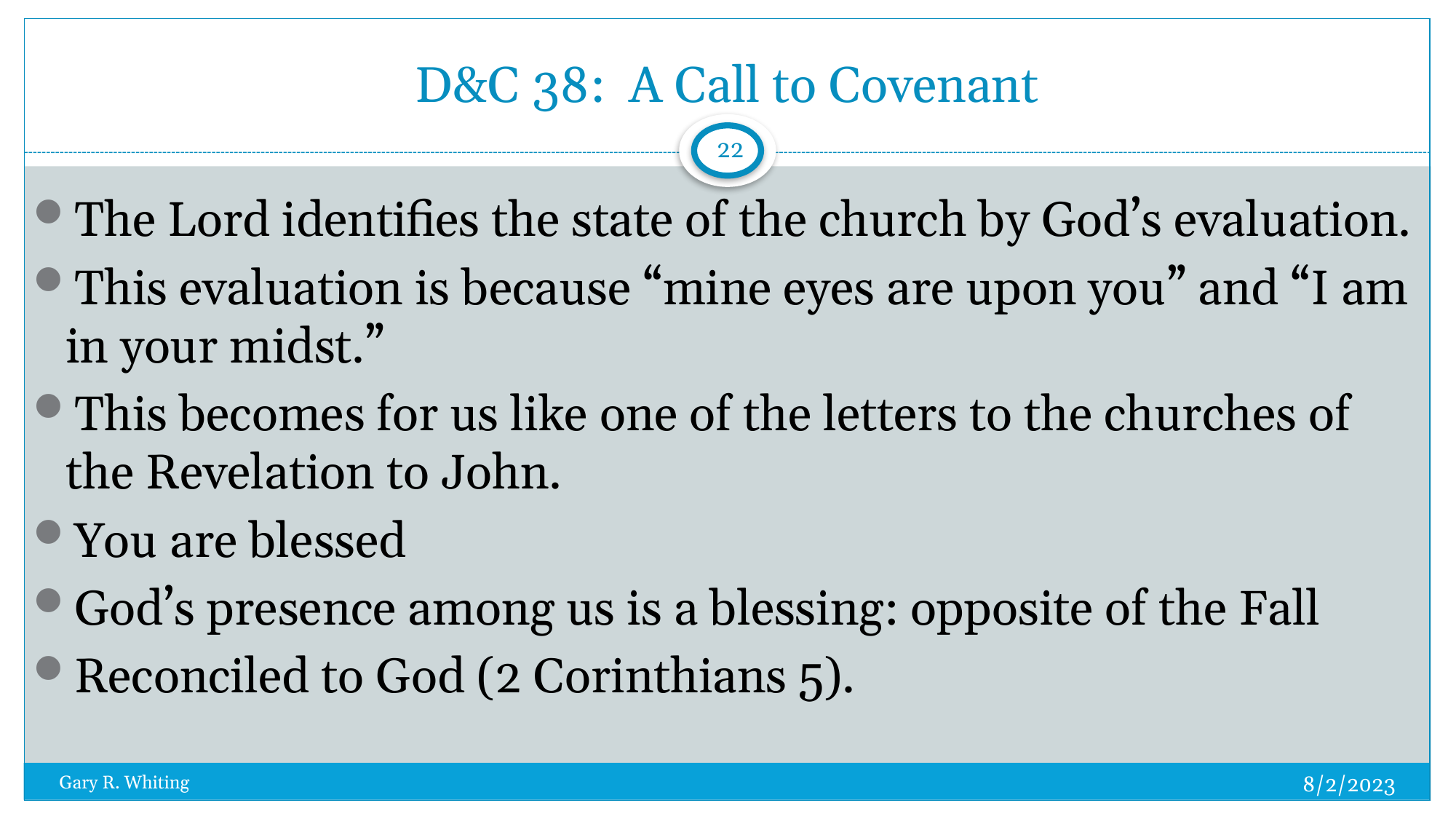

# D&C 38:  A Call to Covenant
22
The Lord identifies the state of the church by God’s evaluation.
This evaluation is because “mine eyes are upon you” and “I am in your midst.”
This becomes for us like one of the letters to the churches of the Revelation to John.
You are blessed
God’s presence among us is a blessing: opposite of the Fall
Reconciled to God (2 Corinthians 5).
8/2/2023
Gary R. Whiting